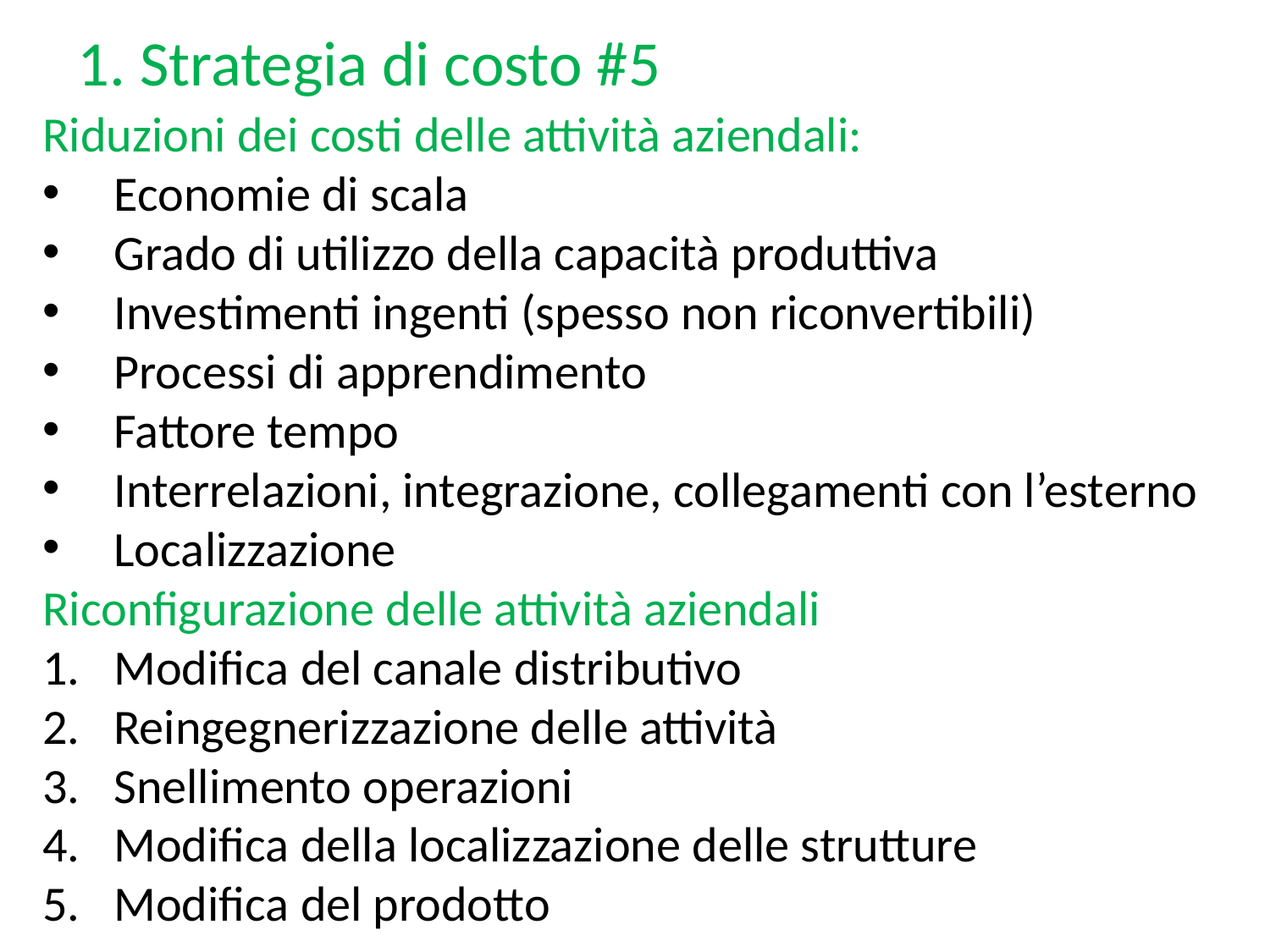

1. Strategia di costo #5
Riduzioni dei costi delle attività aziendali:
Economie di scala
Grado di utilizzo della capacità produttiva
Investimenti ingenti (spesso non riconvertibili)
Processi di apprendimento
Fattore tempo
Interrelazioni, integrazione, collegamenti con l’esterno
Localizzazione
Riconfigurazione delle attività aziendali
Modifica del canale distributivo
Reingegnerizzazione delle attività
Snellimento operazioni
Modifica della localizzazione delle strutture
Modifica del prodotto